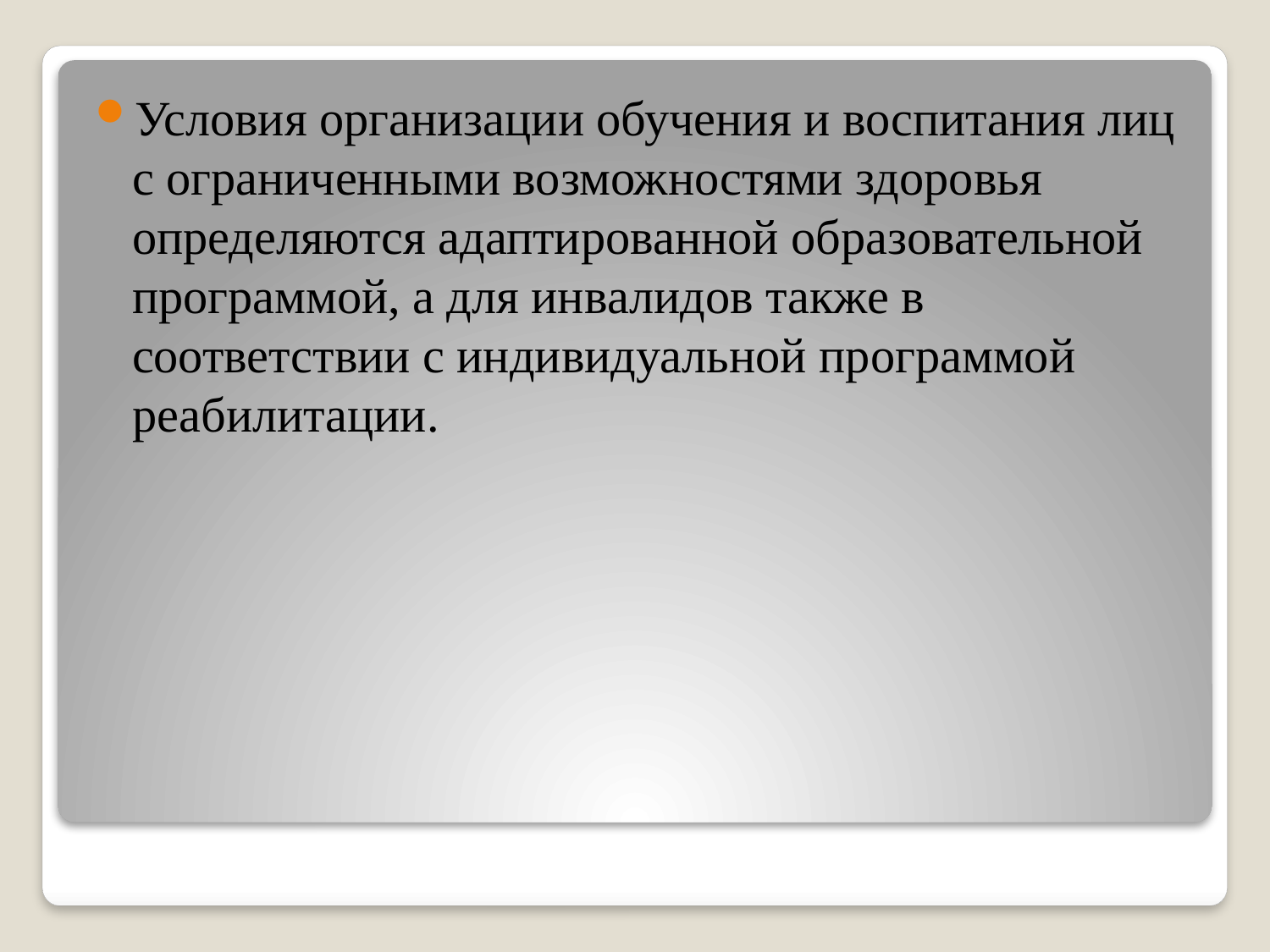

Условия организации обучения и воспитания лиц с ограниченными возможностями здоровья определяются адаптированной образовательной программой, а для инвалидов также в соответствии с индивидуальной программой реабилитации.